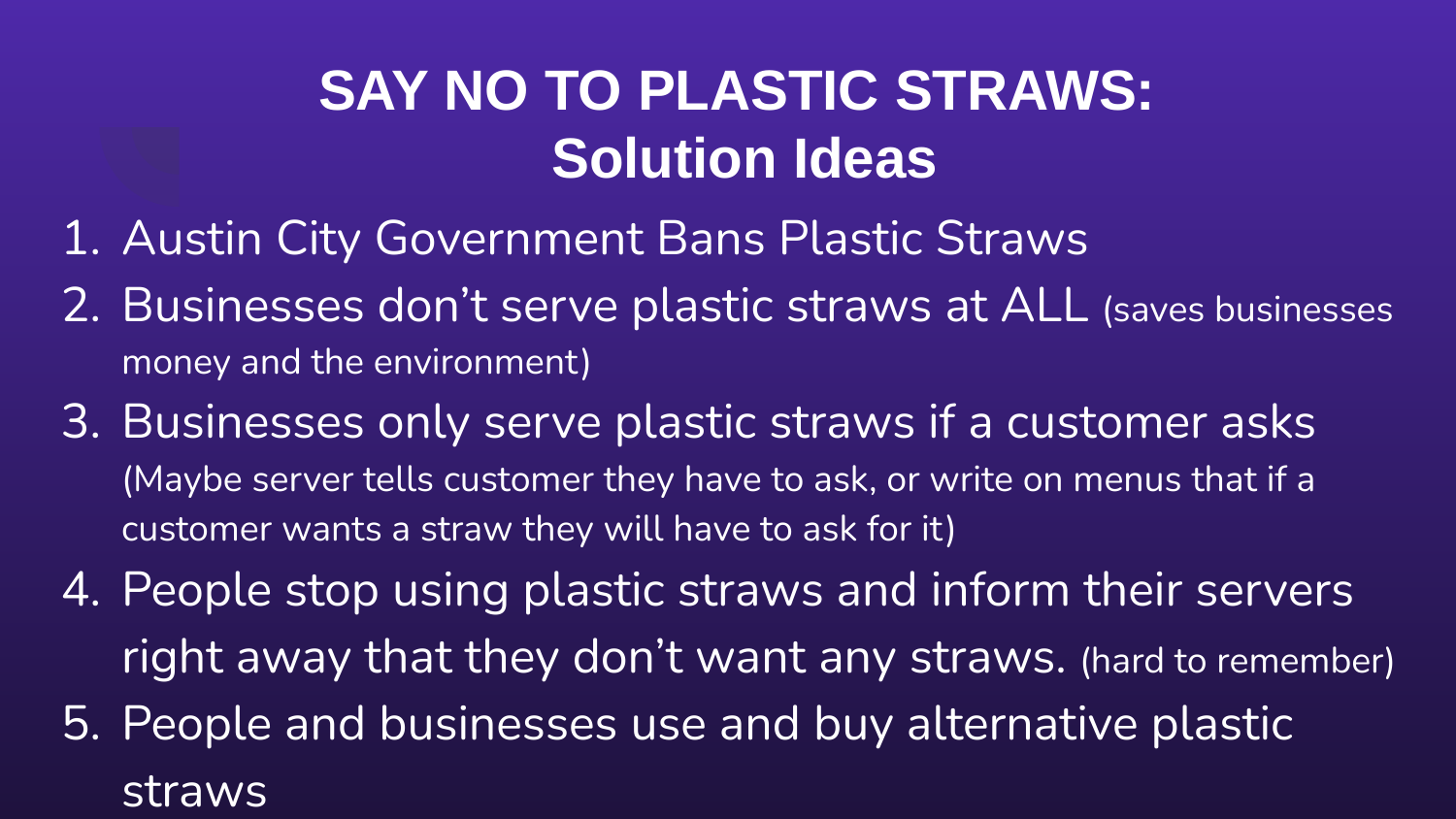

# SAY NO TO PLASTIC STRAWS:
Solution Ideas
Austin City Government Bans Plastic Straws
Businesses don’t serve plastic straws at ALL (saves businesses  money and the environment)
Businesses only serve plastic straws if a customer asks (Maybe server tells customer they have to ask, or write on menus that if a customer wants a straw they will have to ask for it)
People stop using plastic straws and inform their servers right away that they don’t want any straws. (hard to remember)
People and businesses use and buy alternative plastic straws